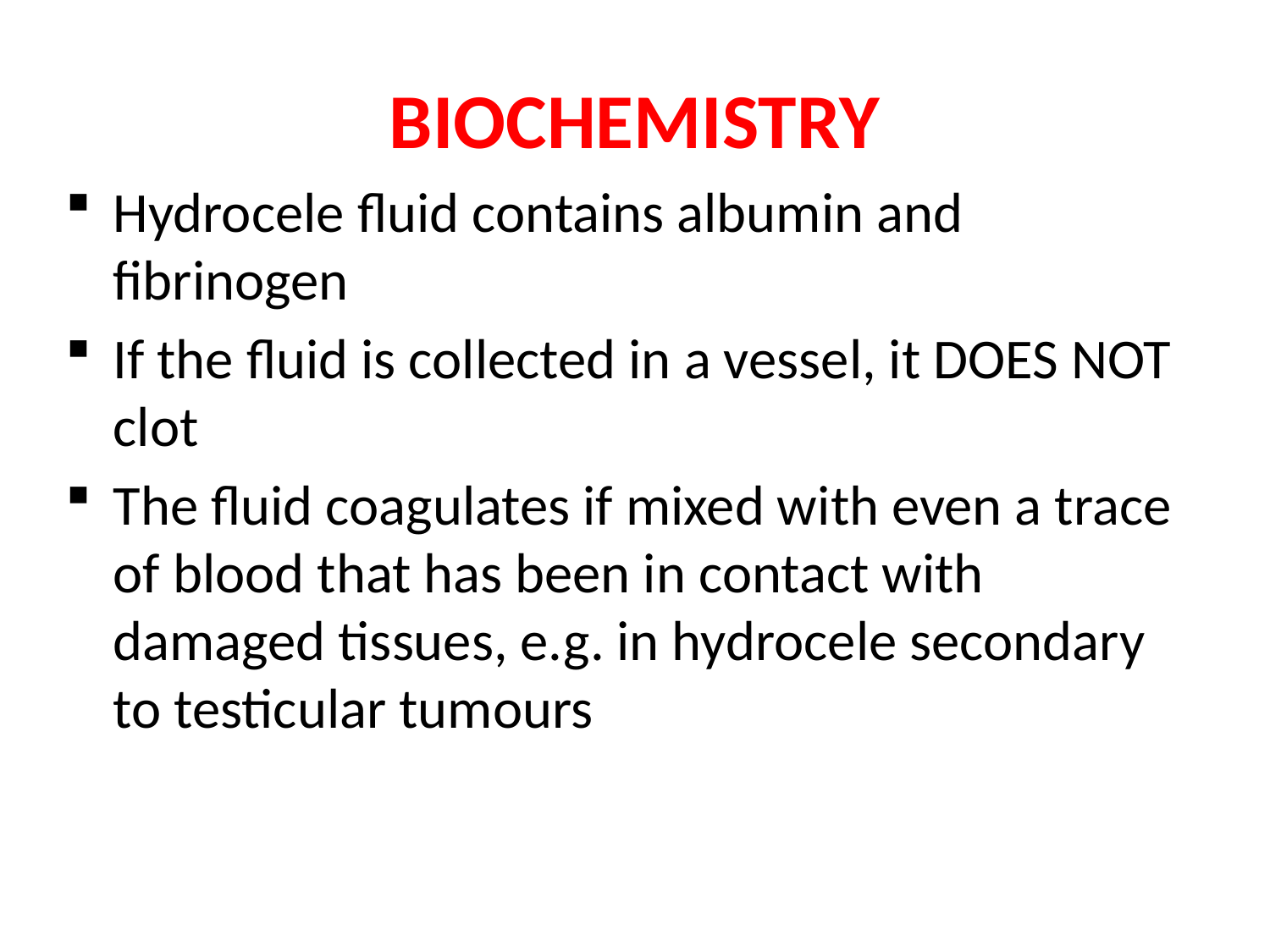

# BIOCHEMISTRY
Hydrocele fluid contains albumin and fibrinogen
If the fluid is collected in a vessel, it DOES NOT clot
The fluid coagulates if mixed with even a trace of blood that has been in contact with damaged tissues, e.g. in hydrocele secondary to testicular tumours